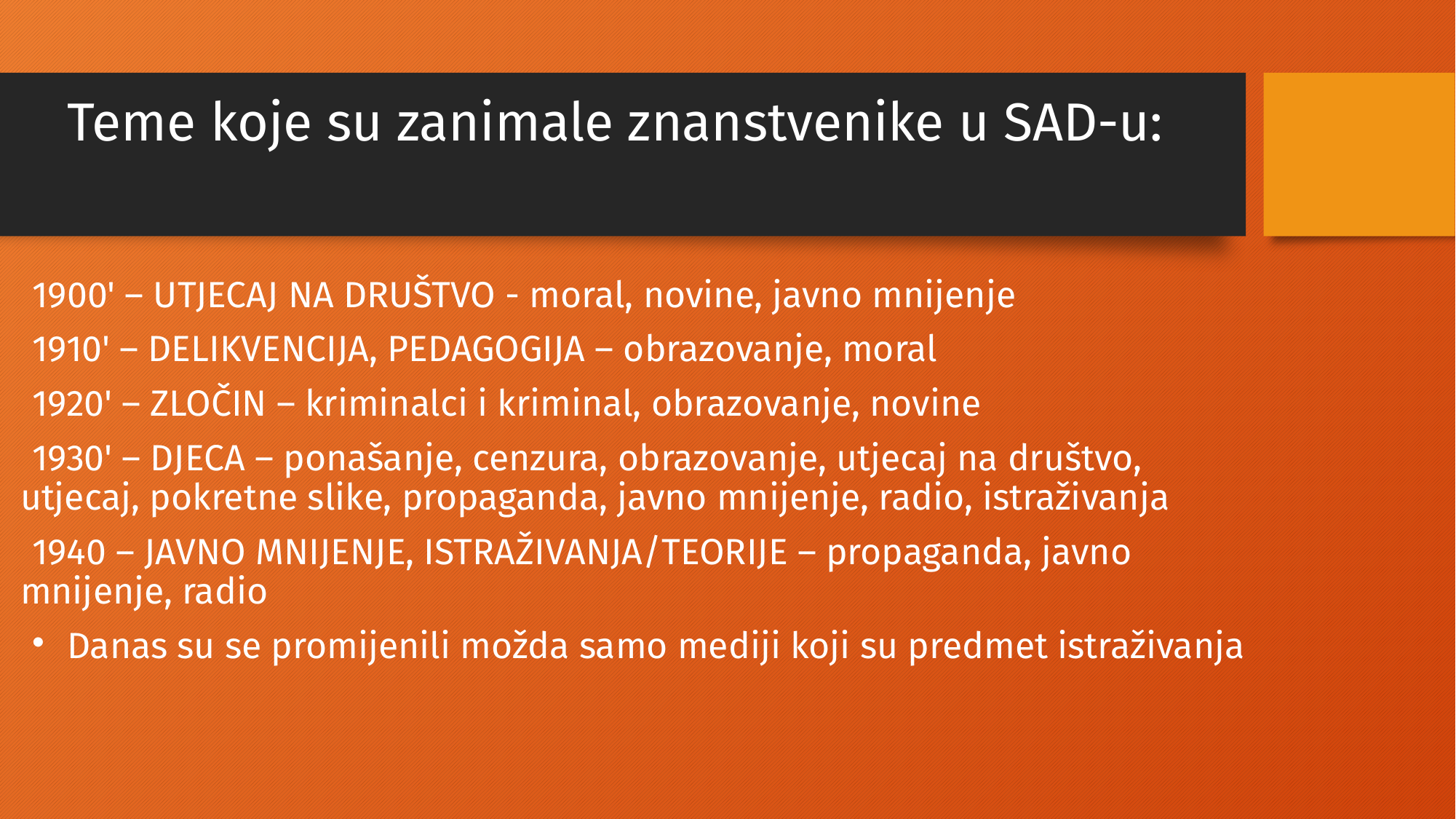

# Teme koje su zanimale znanstvenike u SAD-u:
1900' – UTJECAJ NA DRUŠTVO - moral, novine, javno mnijenje
1910' – DELIKVENCIJA, PEDAGOGIJA – obrazovanje, moral
1920' – ZLOČIN – kriminalci i kriminal, obrazovanje, novine
1930' – DJECA – ponašanje, cenzura, obrazovanje, utjecaj na društvo, utjecaj, pokretne slike, propaganda, javno mnijenje, radio, istraživanja
1940 – JAVNO MNIJENJE, ISTRAŽIVANJA/TEORIJE – propaganda, javno mnijenje, radio
Danas su se promijenili možda samo mediji koji su predmet istraživanja